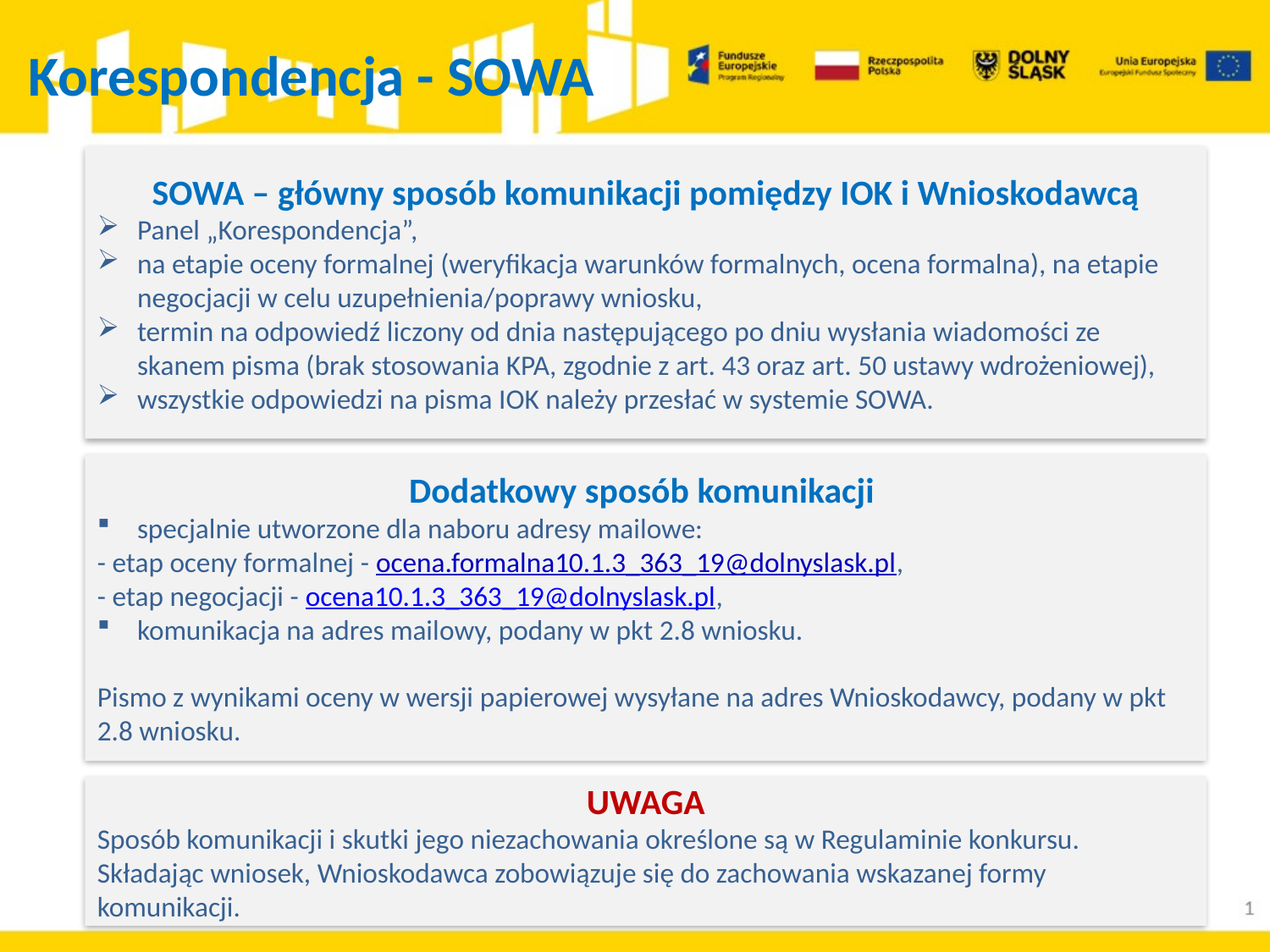

Korespondencja - SOWA
SOWA – główny sposób komunikacji pomiędzy IOK i Wnioskodawcą
Panel „Korespondencja”,
na etapie oceny formalnej (weryfikacja warunków formalnych, ocena formalna), na etapie negocjacji w celu uzupełnienia/poprawy wniosku,
termin na odpowiedź liczony od dnia następującego po dniu wysłania wiadomości ze skanem pisma (brak stosowania KPA, zgodnie z art. 43 oraz art. 50 ustawy wdrożeniowej),
wszystkie odpowiedzi na pisma IOK należy przesłać w systemie SOWA.
Dodatkowy sposób komunikacji
specjalnie utworzone dla naboru adresy mailowe:
- etap oceny formalnej - ocena.formalna10.1.3_363_19@dolnyslask.pl,
- etap negocjacji - ocena10.1.3_363_19@dolnyslask.pl,
komunikacja na adres mailowy, podany w pkt 2.8 wniosku.

Pismo z wynikami oceny w wersji papierowej wysyłane na adres Wnioskodawcy, podany w pkt 2.8 wniosku.
UWAGA
Sposób komunikacji i skutki jego niezachowania określone są w Regulaminie konkursu.
Składając wniosek, Wnioskodawca zobowiązuje się do zachowania wskazanej formy komunikacji.